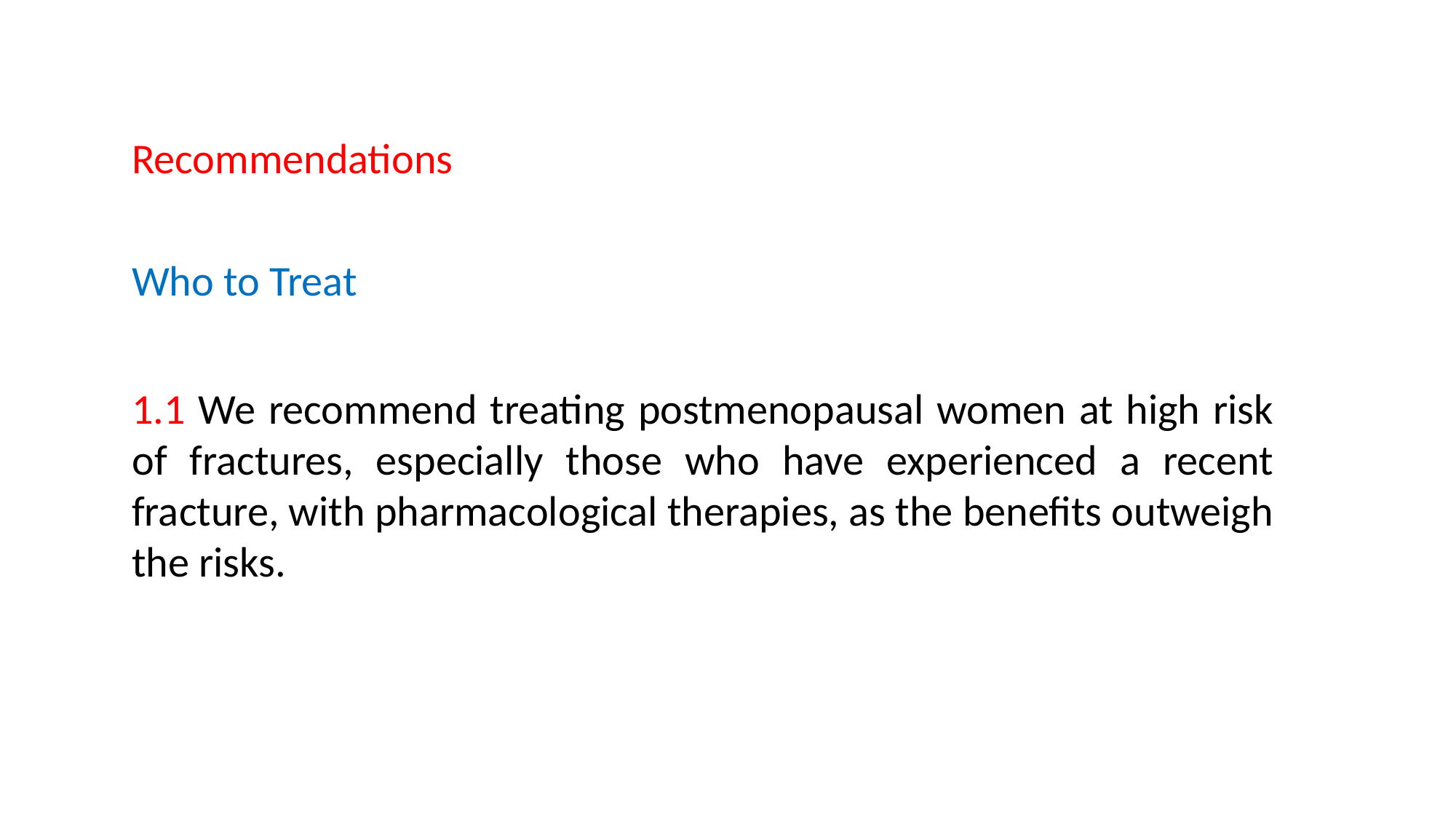

Recommendations

Who to Treat

1.1 We recommend treating postmenopausal women at high risk of fractures, especially those who have experienced a recent fracture, with pharmacological therapies, as the benefits outweigh the risks.